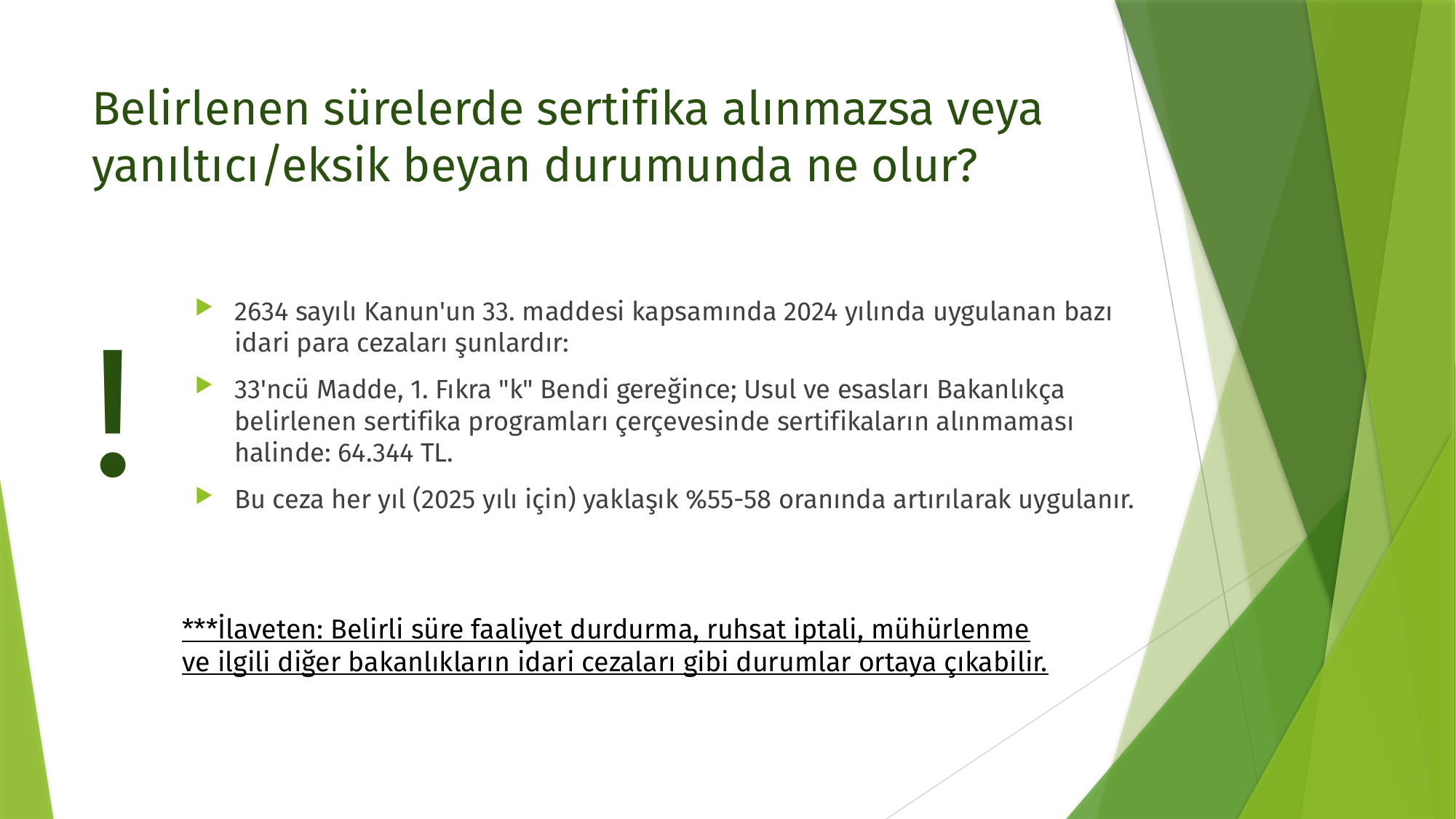

# Belirlenen sürelerde sertifika alınmazsa veya yanıltıcı/eksik beyan durumunda ne olur?
!
2634 sayılı Kanun'un 33. maddesi kapsamında 2024 yılında uygulanan bazı idari para cezaları şunlardır:
33'ncü Madde, 1. Fıkra "k" Bendi gereğince; Usul ve esasları Bakanlıkça belirlenen sertifika programları çerçevesinde sertifikaların alınmaması halinde: 64.344 TL.
Bu ceza her yıl (2025 yılı için) yaklaşık %55-58 oranında artırılarak uygulanır.

***İlaveten: Belirli süre faaliyet durdurma, ruhsat iptali, mühürlenme ve ilgili diğer bakanlıkların idari cezaları gibi durumlar ortaya çıkabilir.